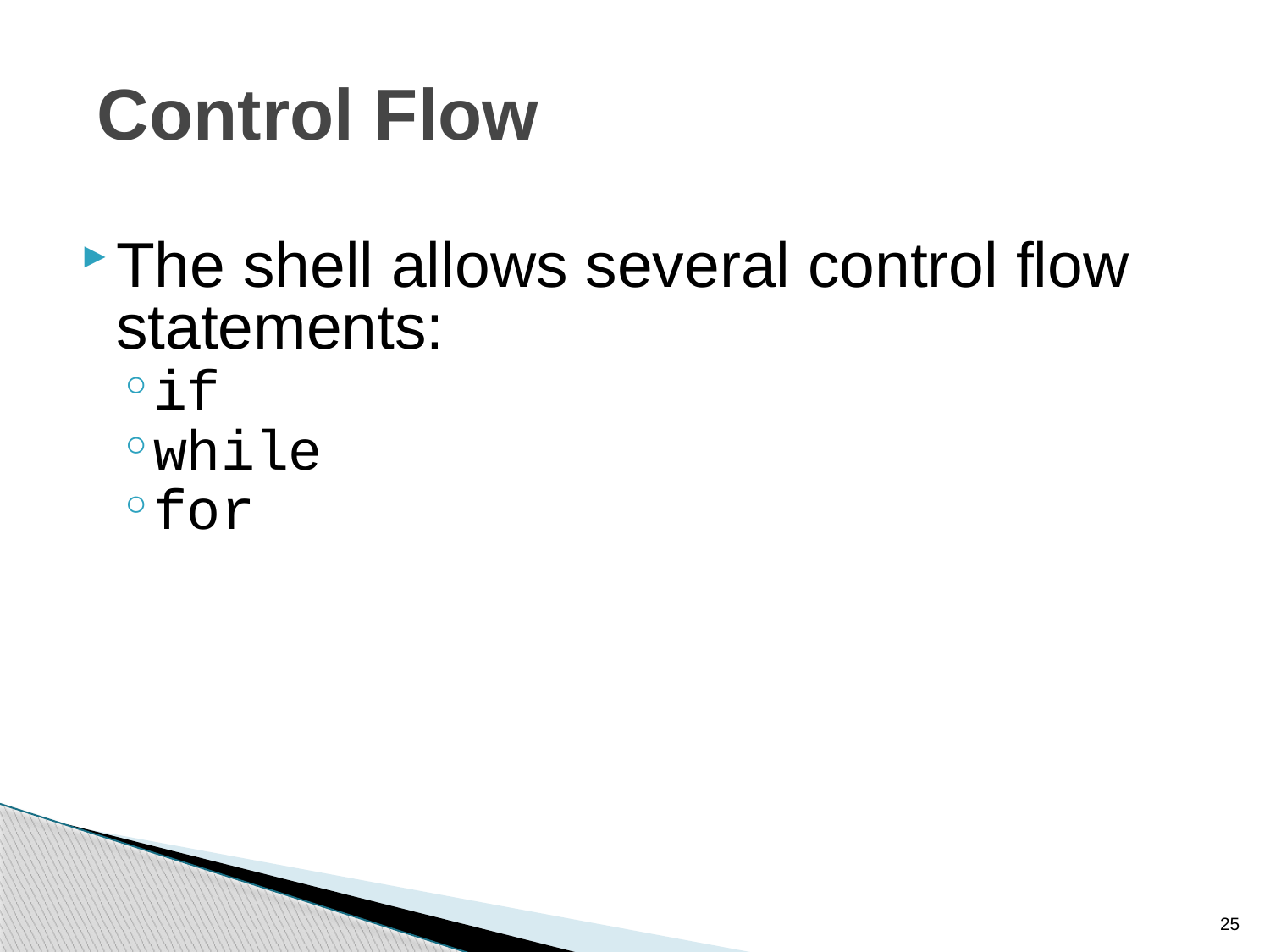

# Control Flow
The shell allows several control flow statements:
if
while
for

25